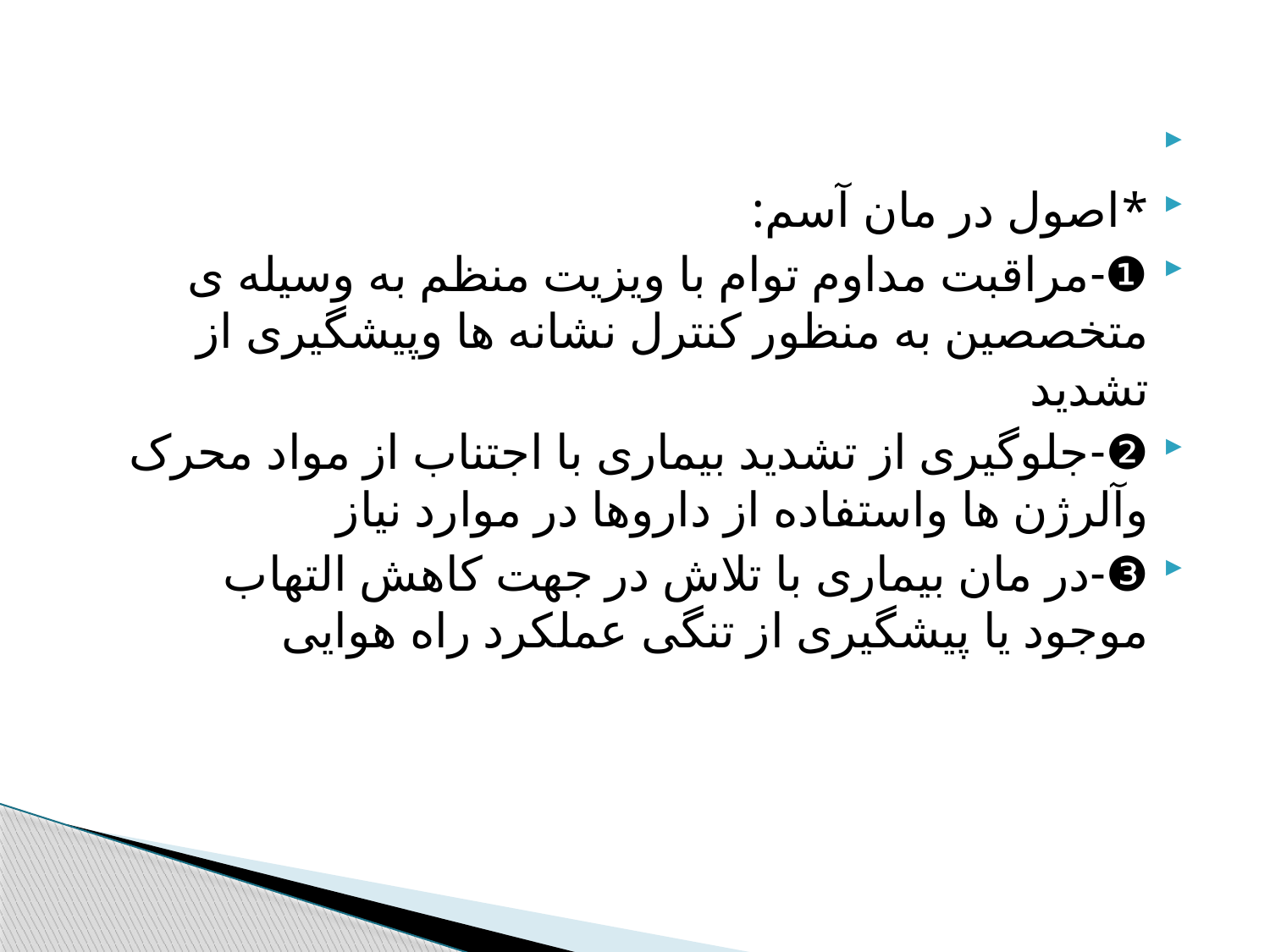

#

*اصول در مان آسم:
❶-مراقبت مداوم توام با ویزیت منظم به وسیله ی متخصصین به منظور کنترل نشانه ها وپیشگیری از تشدید
❷-جلوگیری از تشدید بیماری با اجتناب از مواد محرک وآلرژن ها واستفاده از داروها در موارد نیاز
❸-در مان بیماری با تلاش در جهت کاهش التهاب موجود یا پیشگیری از تنگی عملکرد راه هوایی